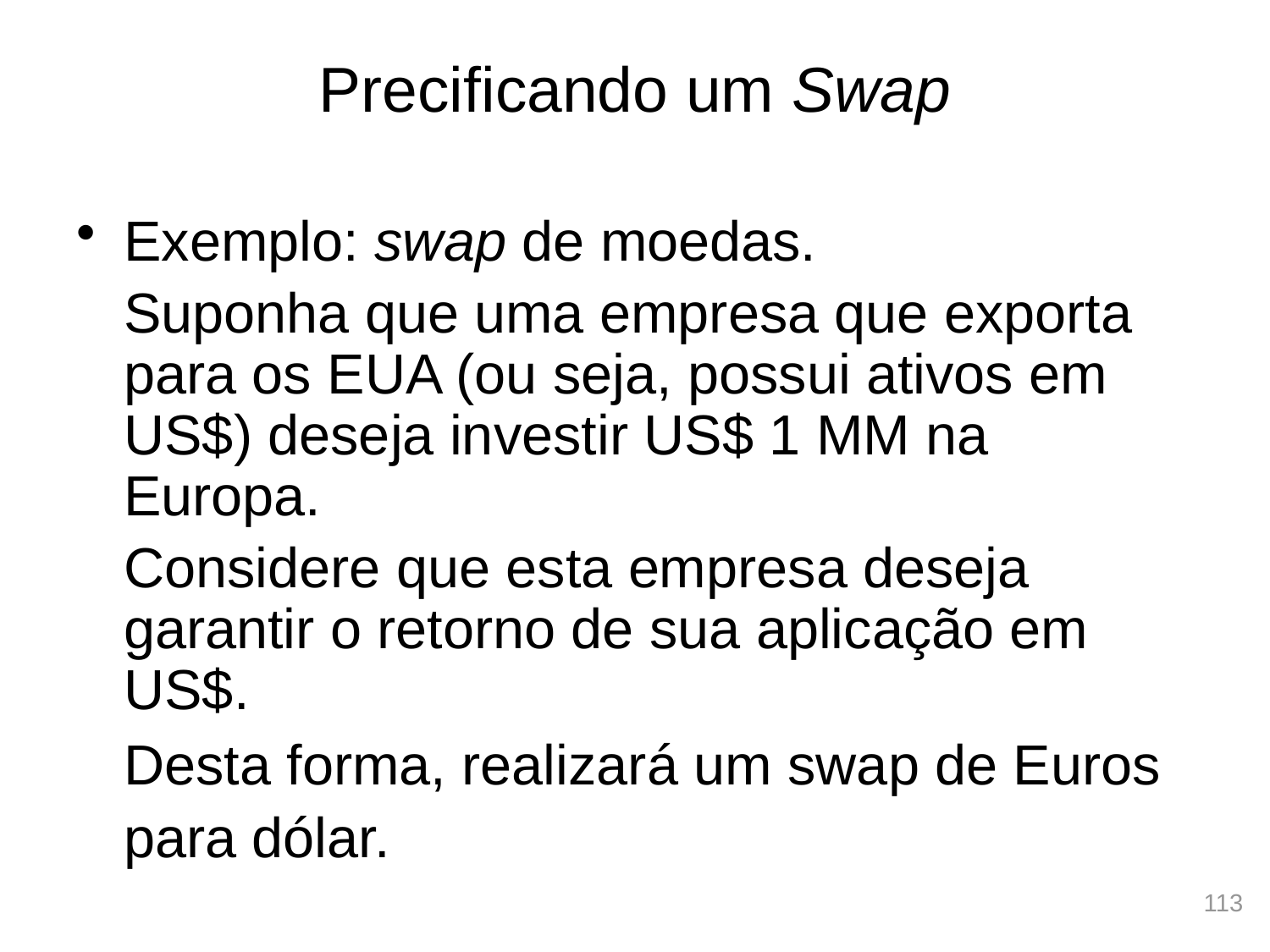

# Precificando um Swap
Exemplo: swap de moedas.
	Suponha que uma empresa que exporta para os EUA (ou seja, possui ativos em US$) deseja investir US$ 1 MM na Europa.
	Considere que esta empresa deseja garantir o retorno de sua aplicação em US$.
	Desta forma, realizará um swap de Euros para dólar.
113